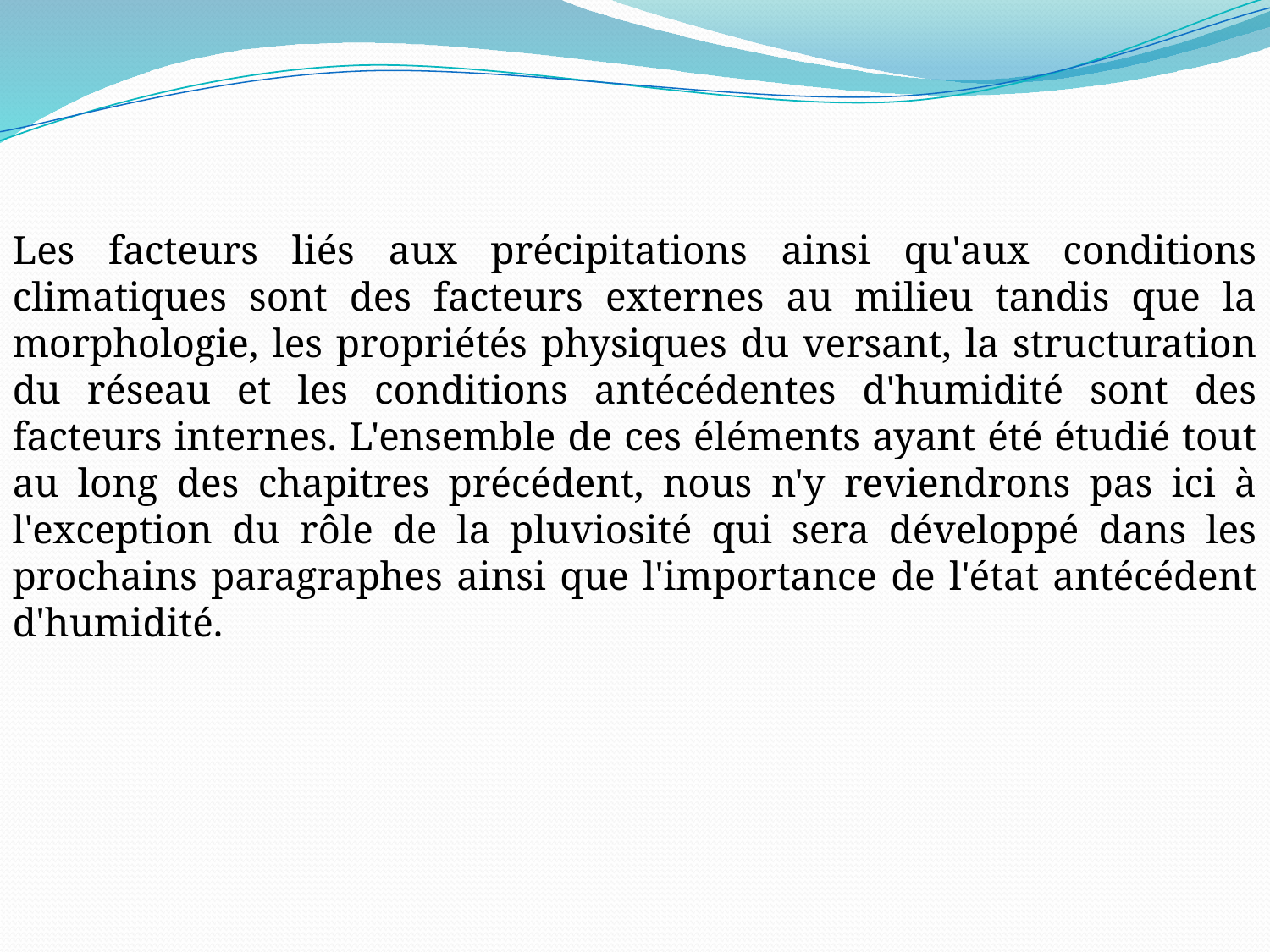

Les facteurs liés aux précipitations ainsi qu'aux conditions climatiques sont des facteurs externes au milieu tandis que la morphologie, les propriétés physiques du versant, la structuration du réseau et les conditions antécédentes d'humidité sont des facteurs internes. L'ensemble de ces éléments ayant été étudié tout au long des chapitres précédent, nous n'y reviendrons pas ici à l'exception du rôle de la pluviosité qui sera développé dans les prochains paragraphes ainsi que l'importance de l'état antécédent d'humidité.